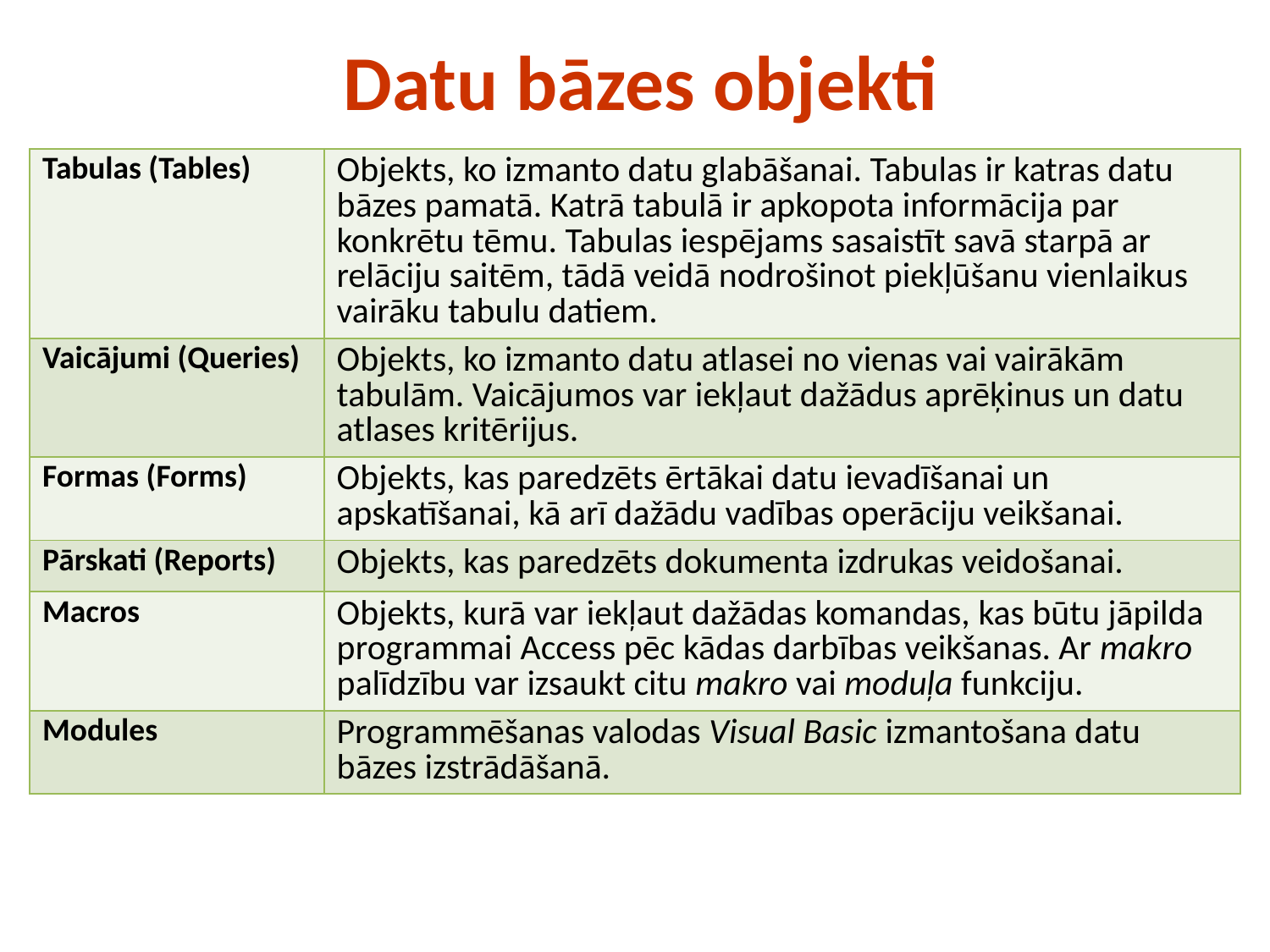

# Datu bāzes objekti
| Tabulas (Tables) | Objekts, ko izmanto datu glabāšanai. Tabulas ir katras datu bāzes pamatā. Katrā tabulā ir apkopota informācija par konkrētu tēmu. Tabulas iespējams sasaistīt savā starpā ar relāciju saitēm, tādā veidā nodrošinot piekļūšanu vienlaikus vairāku tabulu datiem. |
| --- | --- |
| Vaicājumi (Queries) | Objekts, ko izmanto datu atlasei no vienas vai vairākām tabulām. Vaicājumos var iekļaut dažādus aprēķinus un datu atlases kritērijus. |
| Formas (Forms) | Objekts, kas paredzēts ērtākai datu ievadīšanai un apskatīšanai, kā arī dažādu vadības operāciju veikšanai. |
| Pārskati (Reports) | Objekts, kas paredzēts dokumenta izdrukas veidošanai. |
| Macros | Objekts, kurā var iekļaut dažādas komandas, kas būtu jāpilda programmai Access pēc kādas darbības veikšanas. Ar makro palīdzību var izsaukt citu makro vai moduļa funkciju. |
| Modules | Programmēšanas valodas Visual Basic izmantošana datu bāzes izstrādāšanā. |